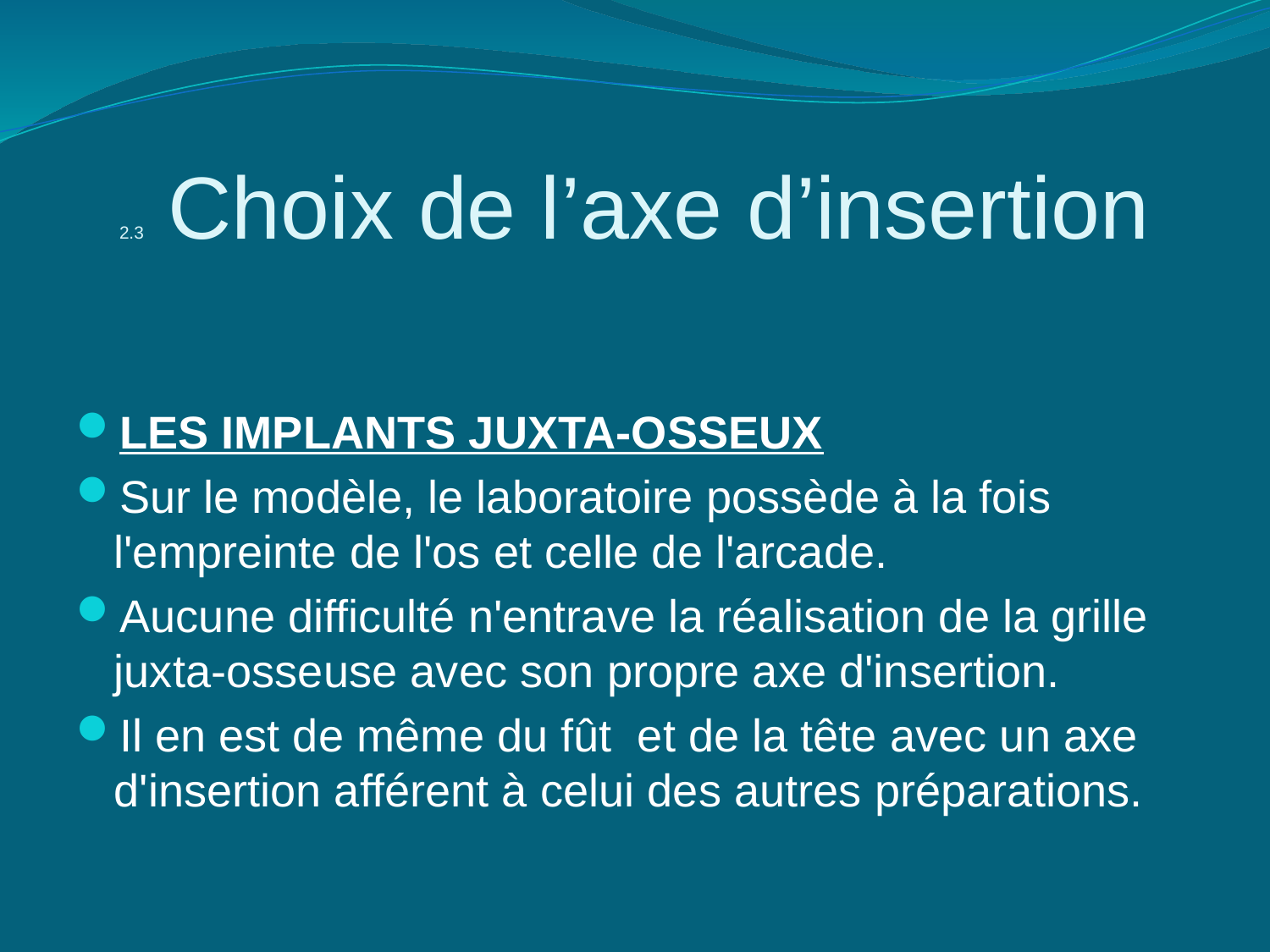

# 2.3 Choix de l’axe d’insertion

Les Implants juxta-osseux
Sur le modèle, le laboratoire possède à la fois l'empreinte de l'os et celle de l'arcade.
Aucune difficulté n'entrave la réalisation de la grille juxta-osseuse avec son propre axe d'insertion.
Il en est de même du fût  et de la tête avec un axe d'insertion afférent à celui des autres préparations.